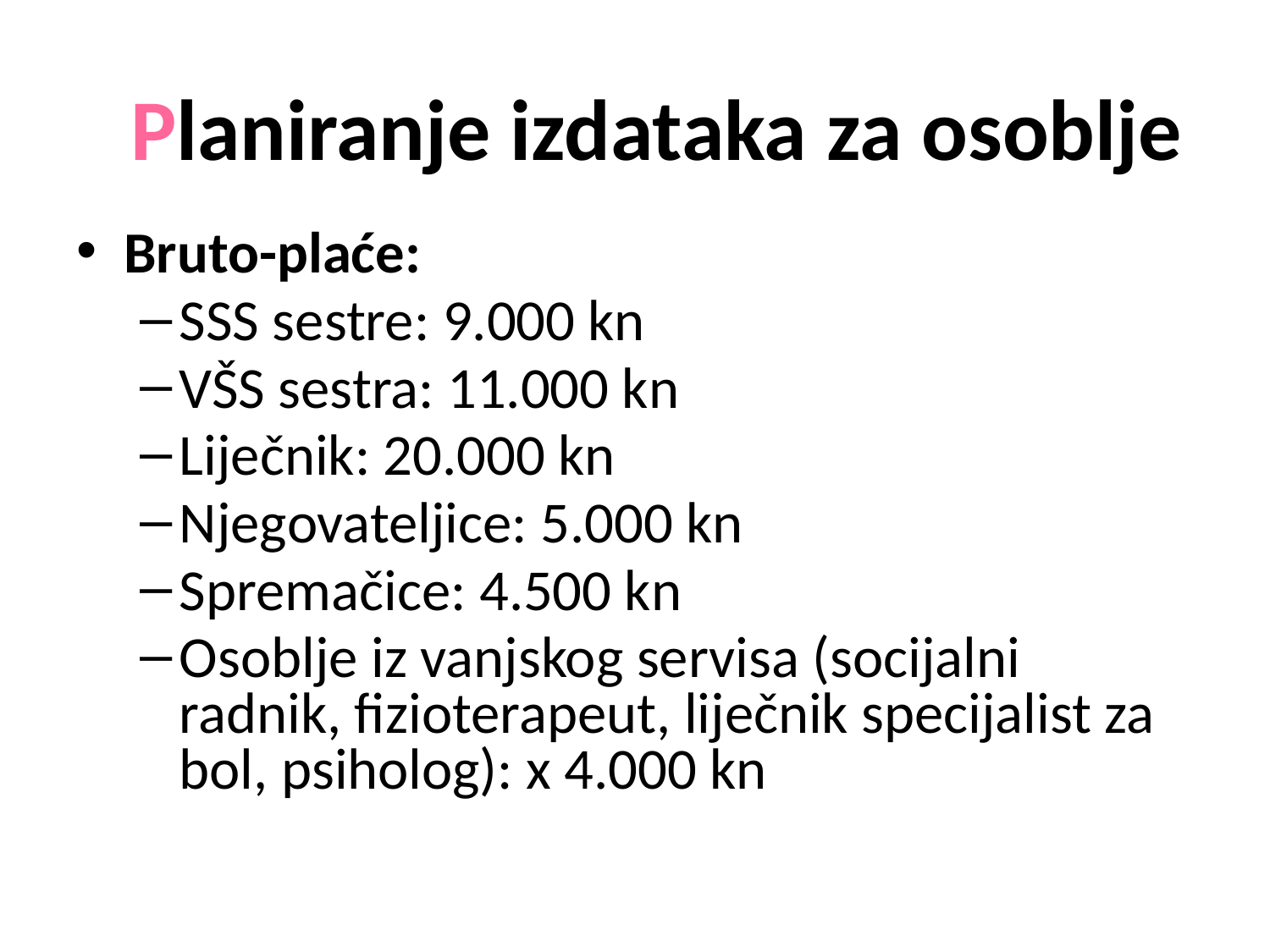

# Planiranje izdataka za osoblje
Bruto-plaće:
SSS sestre: 9.000 kn
VŠS sestra: 11.000 kn
Liječnik: 20.000 kn
Njegovateljice: 5.000 kn
Spremačice: 4.500 kn
Osoblje iz vanjskog servisa (socijalni radnik, fizioterapeut, liječnik specijalist za bol, psiholog): x 4.000 kn